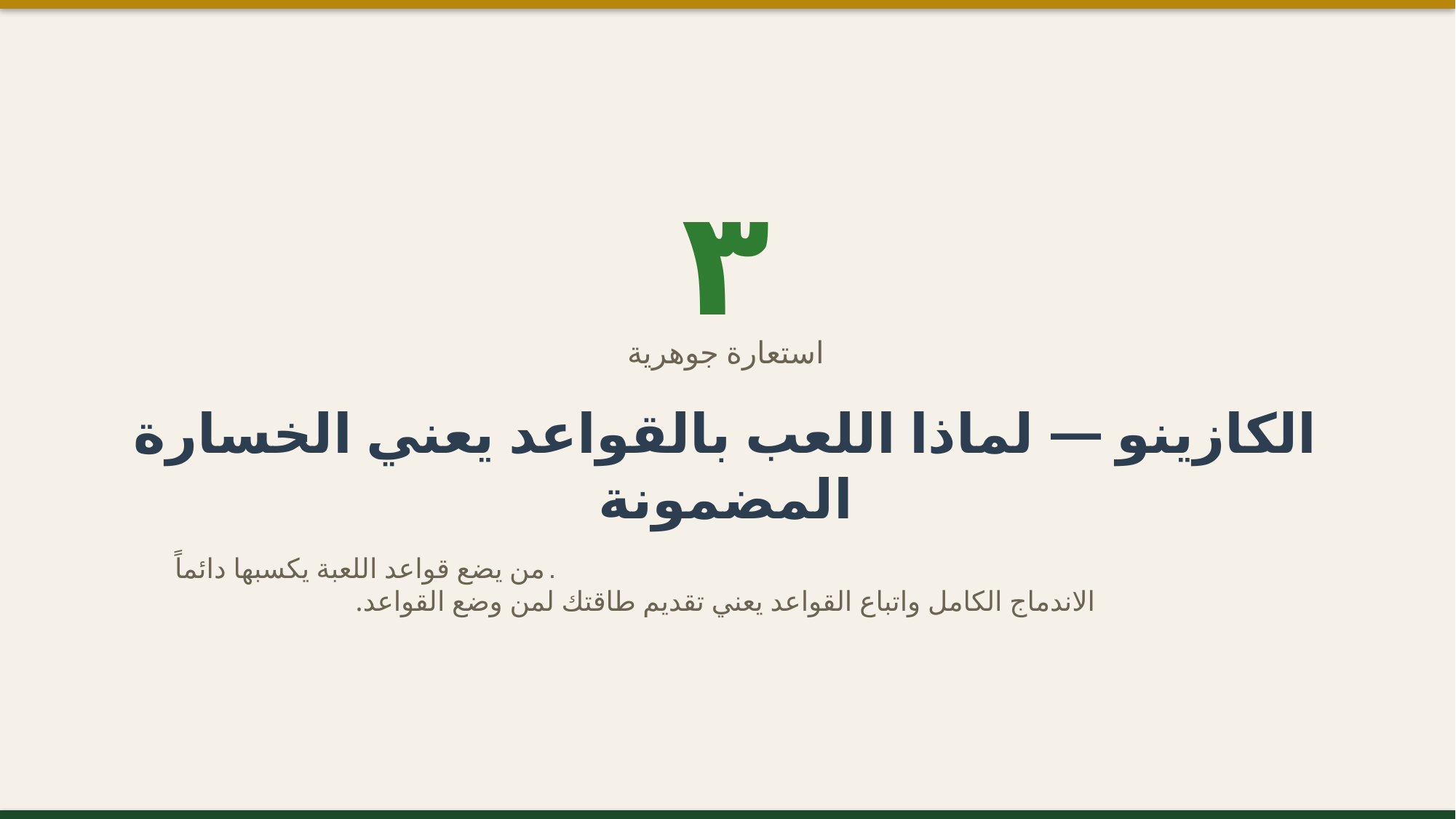

٣
استعارة جوهرية
الكازينو — لماذا اللعب بالقواعد يعني الخسارة المضمونة
من يضع قواعد اللعبة يكسبها دائماً.
الاندماج الكامل واتباع القواعد يعني تقديم طاقتك لمن وضع القواعد.